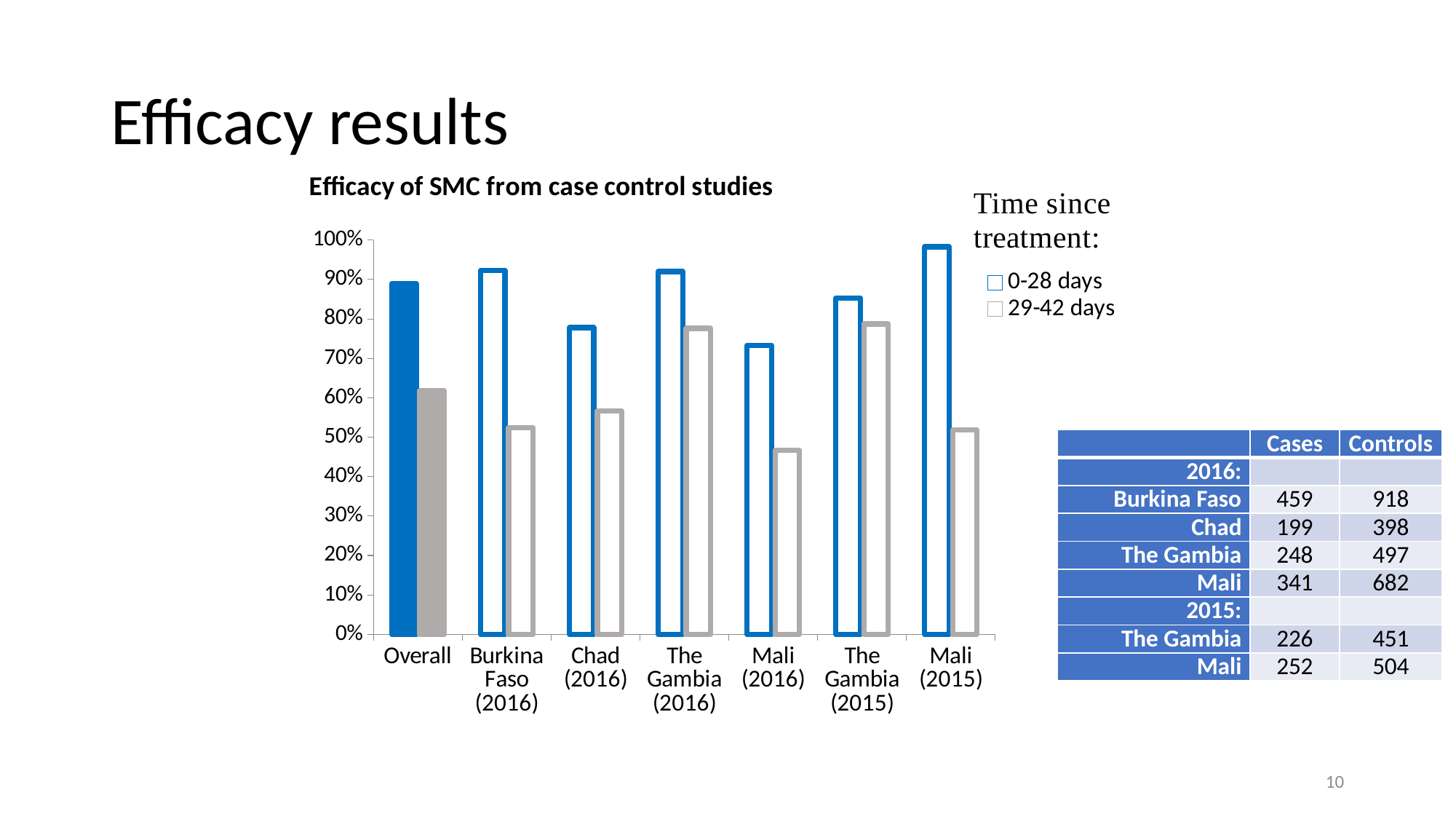

# Efficacy results

### Chart: Efficacy of SMC from case control studies

| Category |  |  |
|---|---|---|
| Overall | 0.89 | 0.618 |
| Burkina Faso (2016) | 0.923 | 0.524 |
| Chad (2016) | 0.778 | 0.566 |
| The Gambia (2016) | 0.92 | 0.776 |
| Mali (2016) | 0.733 | 0.467 |
| The Gambia (2015) | 0.853 | 0.787 |
| Mali (2015) | 0.983 | 0.518 |
|  | Cases | Controls |
| --- | --- | --- |
| 2016: |  |  |
| Burkina Faso | 459 | 918 |
| Chad | 199 | 398 |
| The Gambia | 248 | 497 |
| Mali | 341 | 682 |
| 2015: |  |  |
| The Gambia | 226 | 451 |
| Mali | 252 | 504 |
10